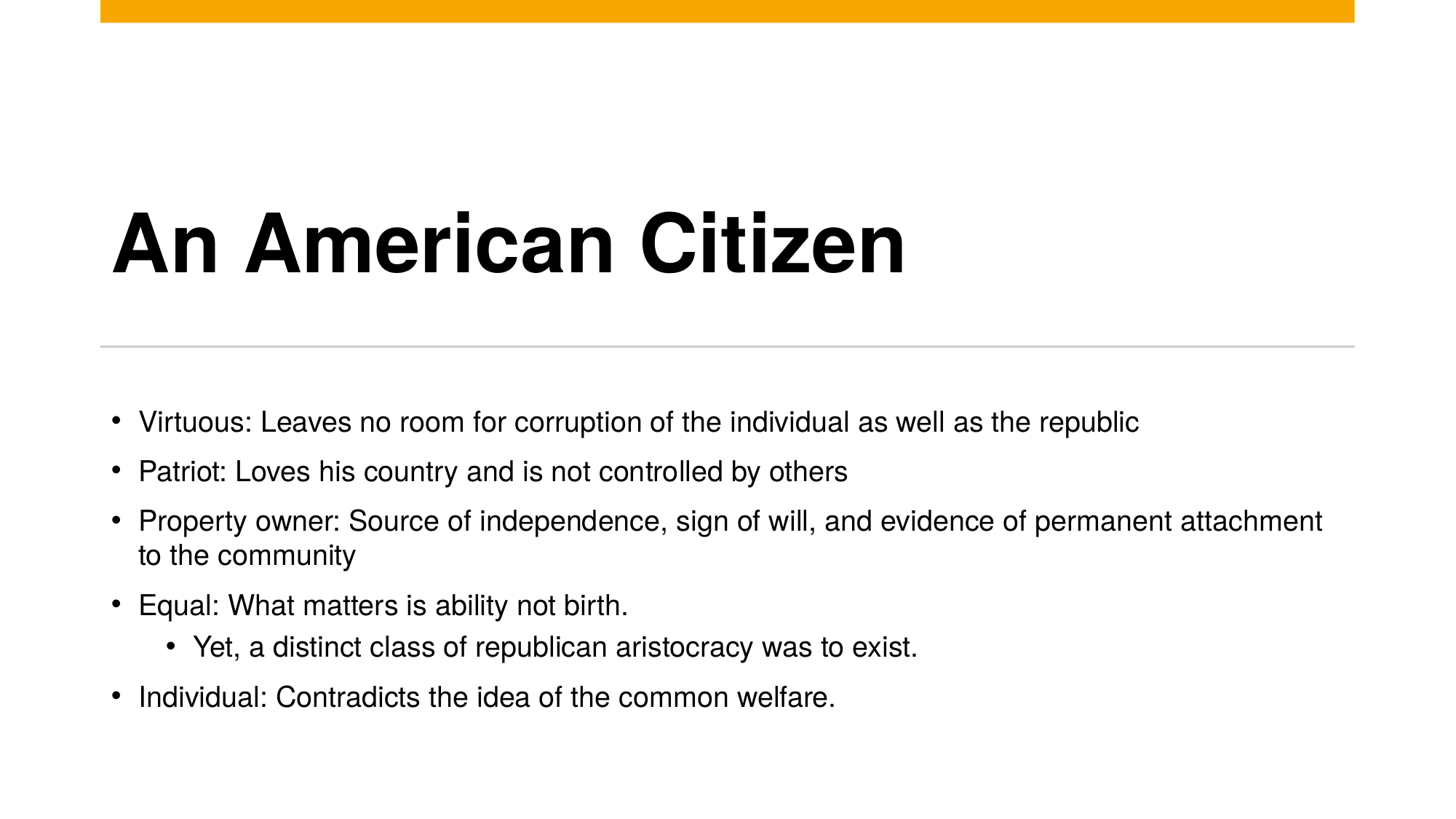

# An American Citizen

Virtuous: Leaves no room for corruption of the individual as well as the republic
Patriot: Loves his country and is not controlled by others
Property owner: Source of independence, sign of will, and evidence of permanent attachment to the community
Equal: What matters is ability not birth.
Yet, a distinct class of republican aristocracy was to exist.
Individual: Contradicts the idea of the common welfare.